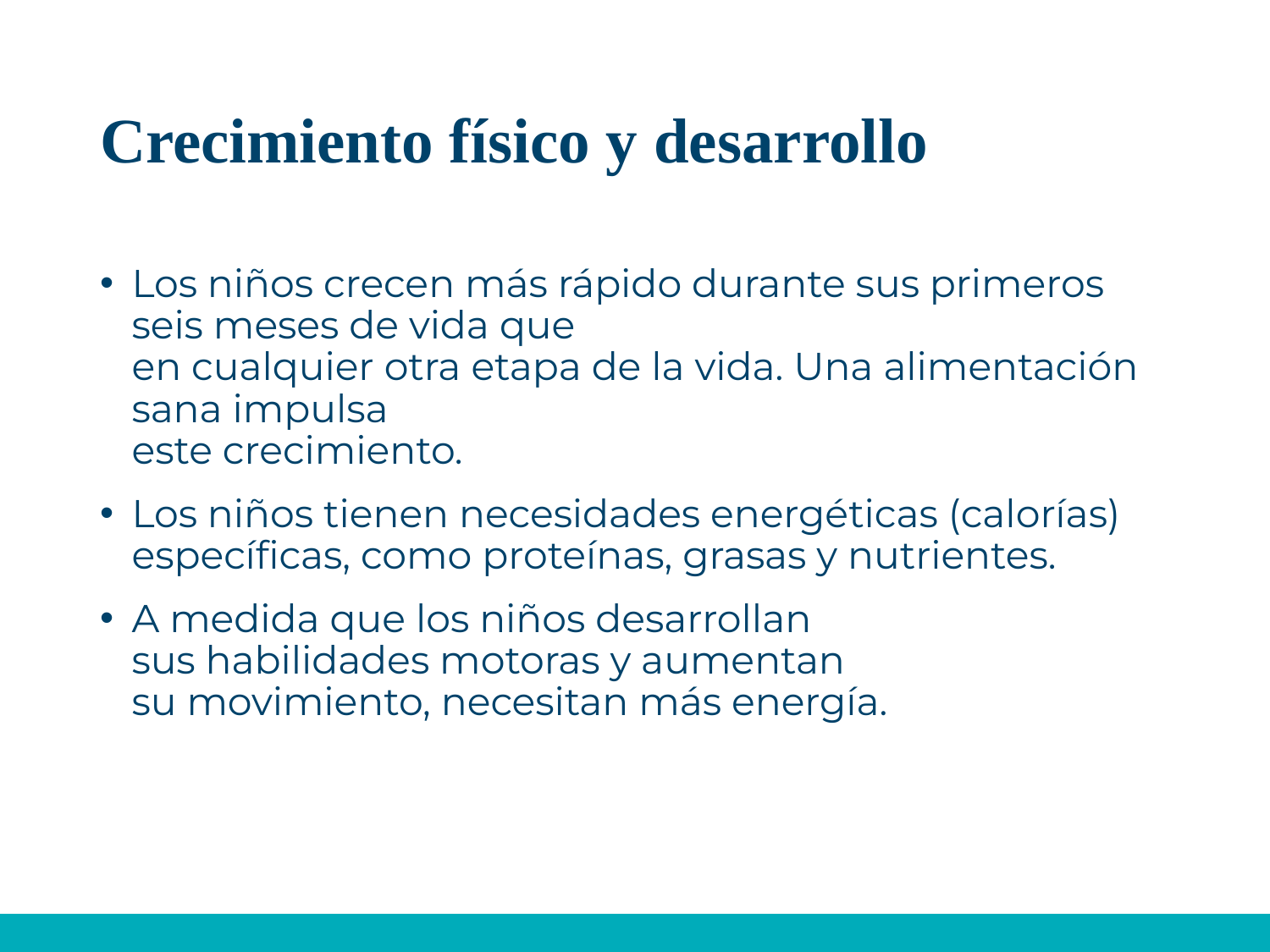

# Crecimiento físico y desarrollo
Los niños crecen más rápido durante sus primeros seis meses de vida que
en cualquier otra etapa de la vida. Una alimentación sana impulsa
este crecimiento.
Los niños tienen necesidades energéticas (calorías) específicas, como proteínas, grasas y nutrientes.
A medida que los niños desarrollan
sus habilidades motoras y aumentan
su movimiento, necesitan más energía.